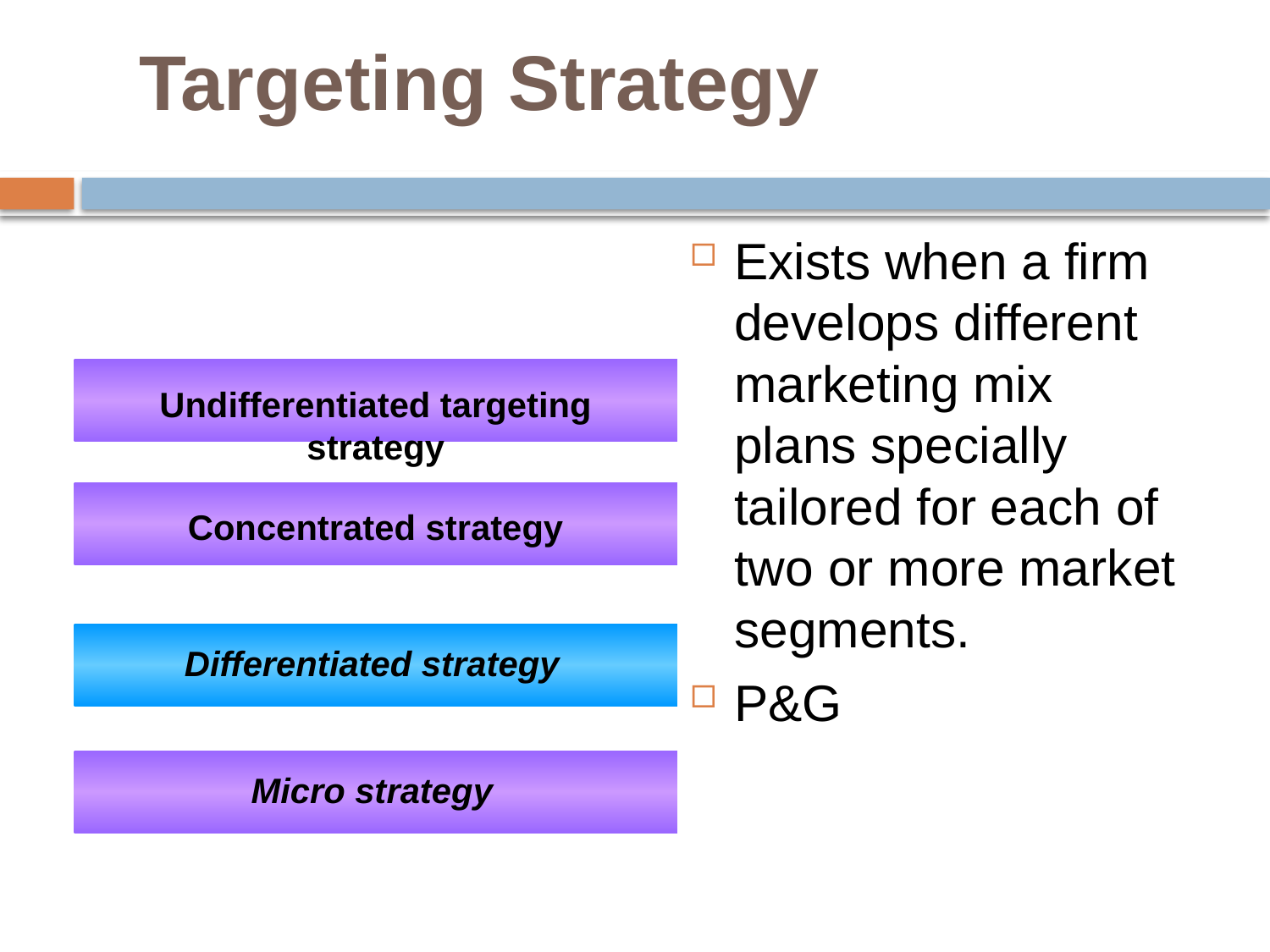

# Targeting Strategy

Exists when a firm develops different marketing mix plans specially tailored for each of two or more market segments.
P&G

Undifferentiated targeting strategy

Concentrated strategy

Differentiated strategy

Micro strategy